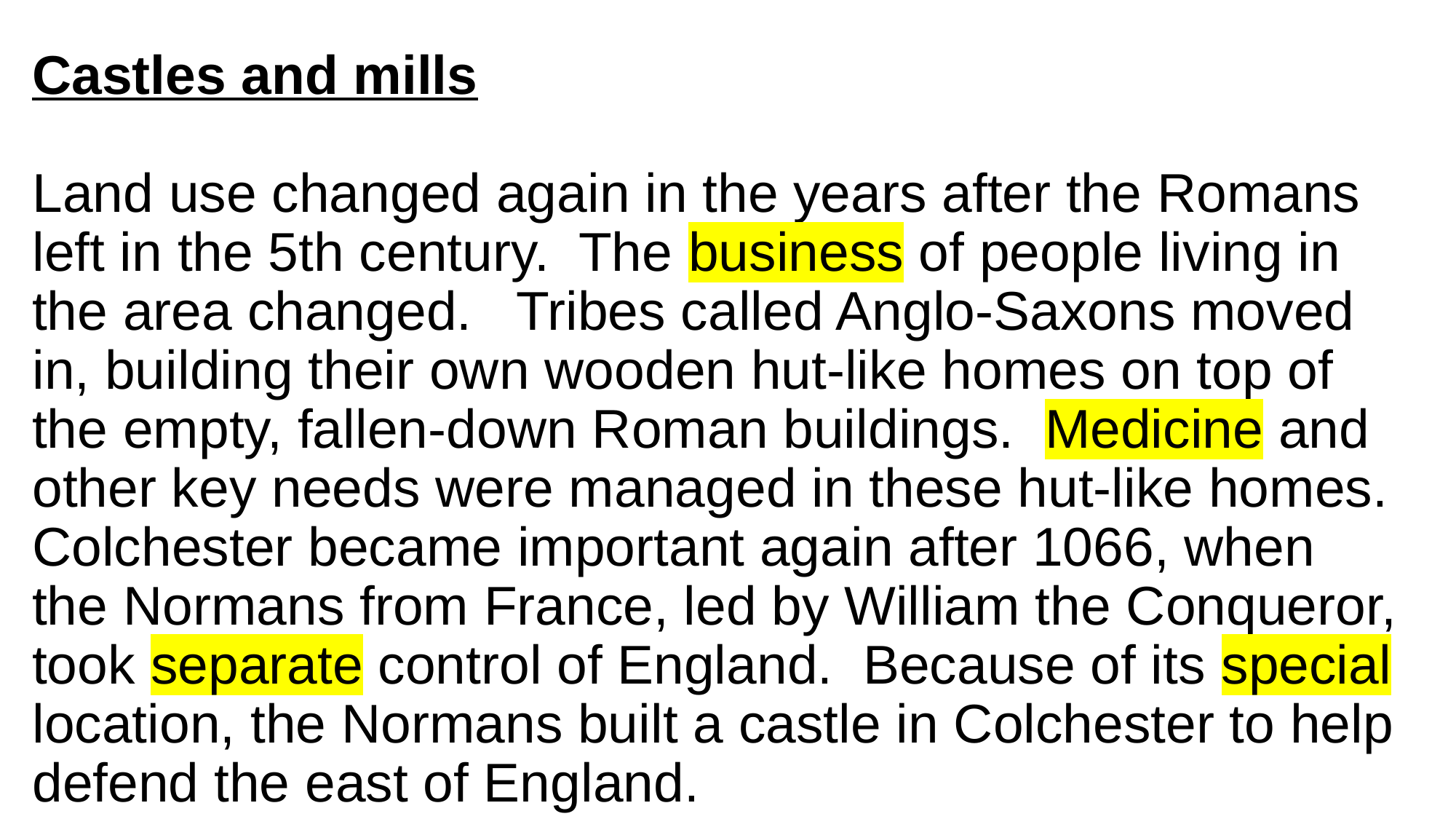

# Castles and mills Land use changed again in the years after the Romans left in the 5th century.  The business of people living in the area changed.   Tribes called Anglo-Saxons moved in, building their own wooden hut-like homes on top of the empty, fallen-down Roman buildings.  Medicine and other key needs were managed in these hut-like homes.  Colchester became important again after 1066, when the Normans from France, led by William the Conqueror, took separate control of England.  Because of its special location, the Normans built a castle in Colchester to help defend the east of England.